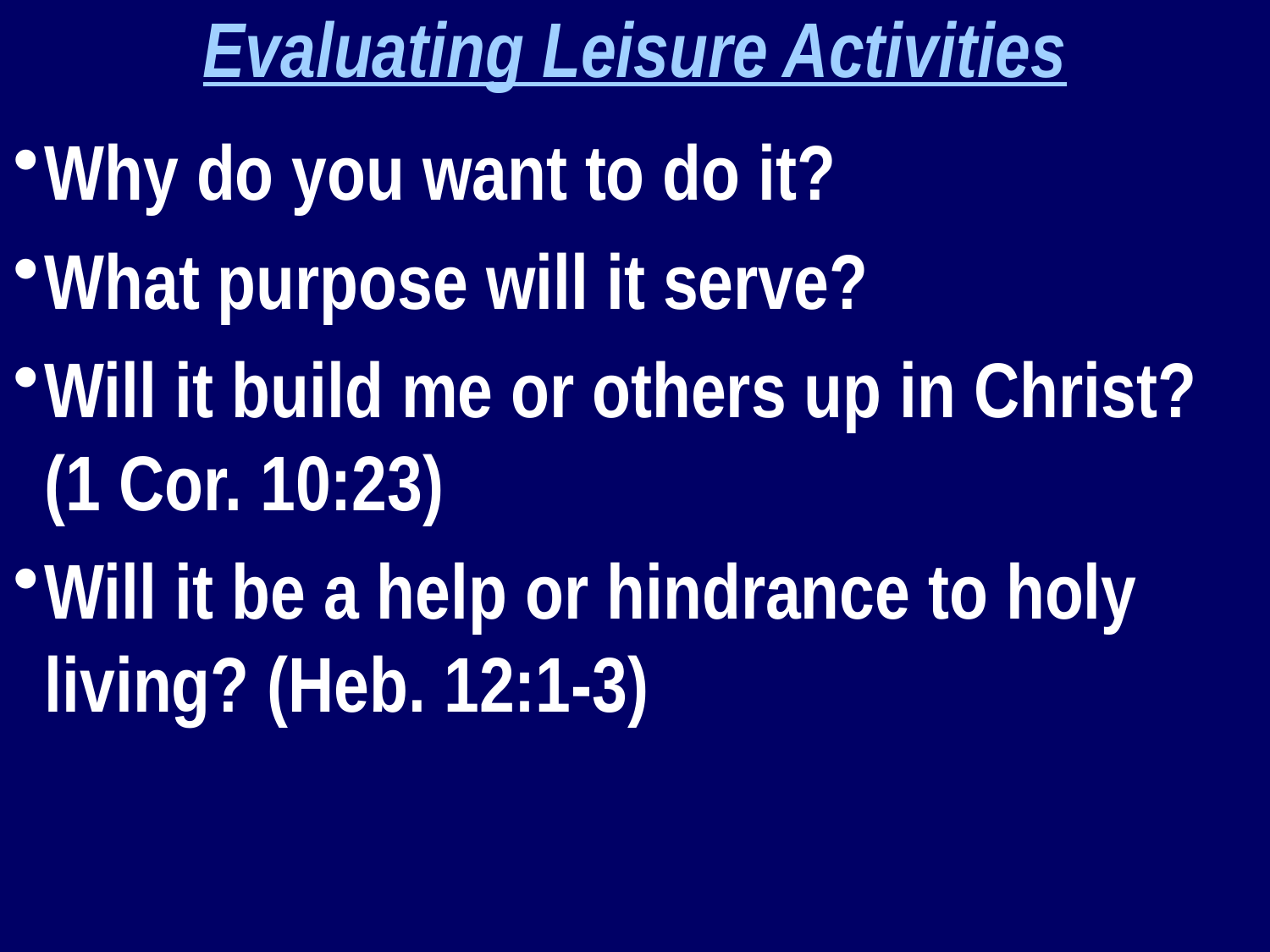

Evaluating Leisure Activities
Why do you want to do it?
What purpose will it serve?
Will it build me or others up in Christ? (1 Cor. 10:23)
Will it be a help or hindrance to holy living? (Heb. 12:1-3)